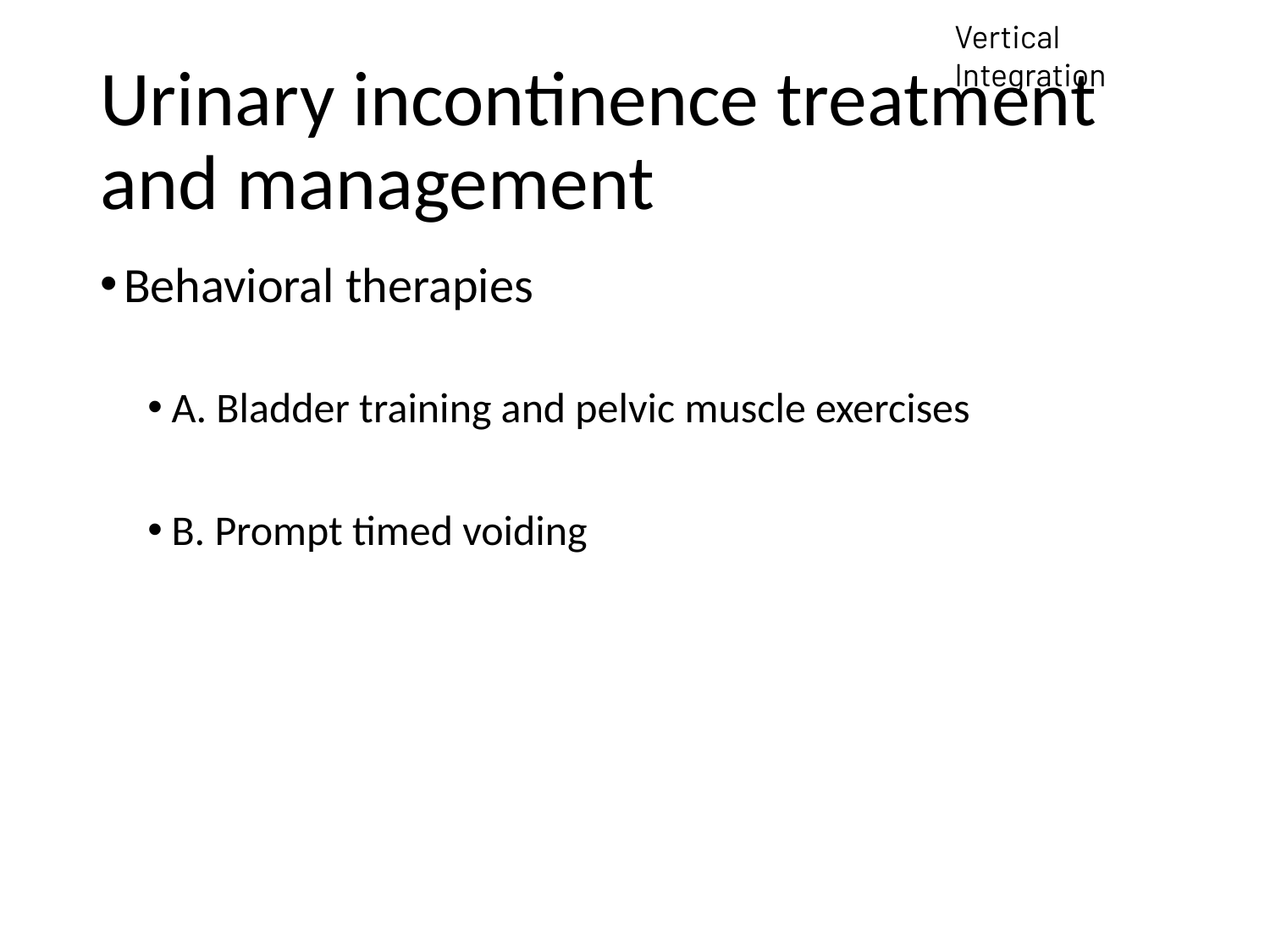

Vertical  Integration
# Urinary incontinence treatment and management
Behavioral therapies

A. Bladder training and pelvic muscle exercises

B. Prompt timed voiding